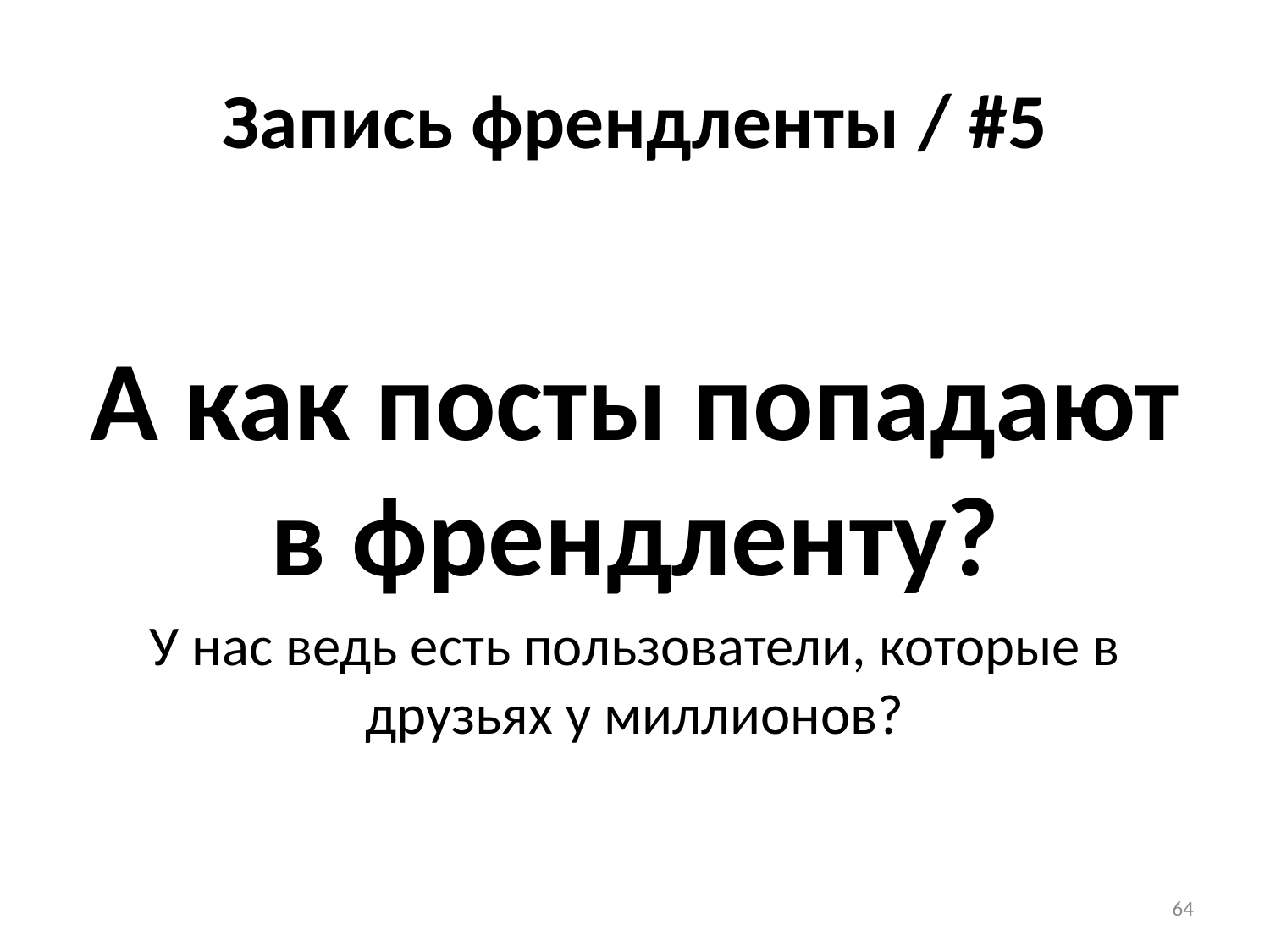

# Запись френдленты / #5
А как посты попадают в френдленту?
У нас ведь есть пользователи, которые в друзьях у миллионов?
64